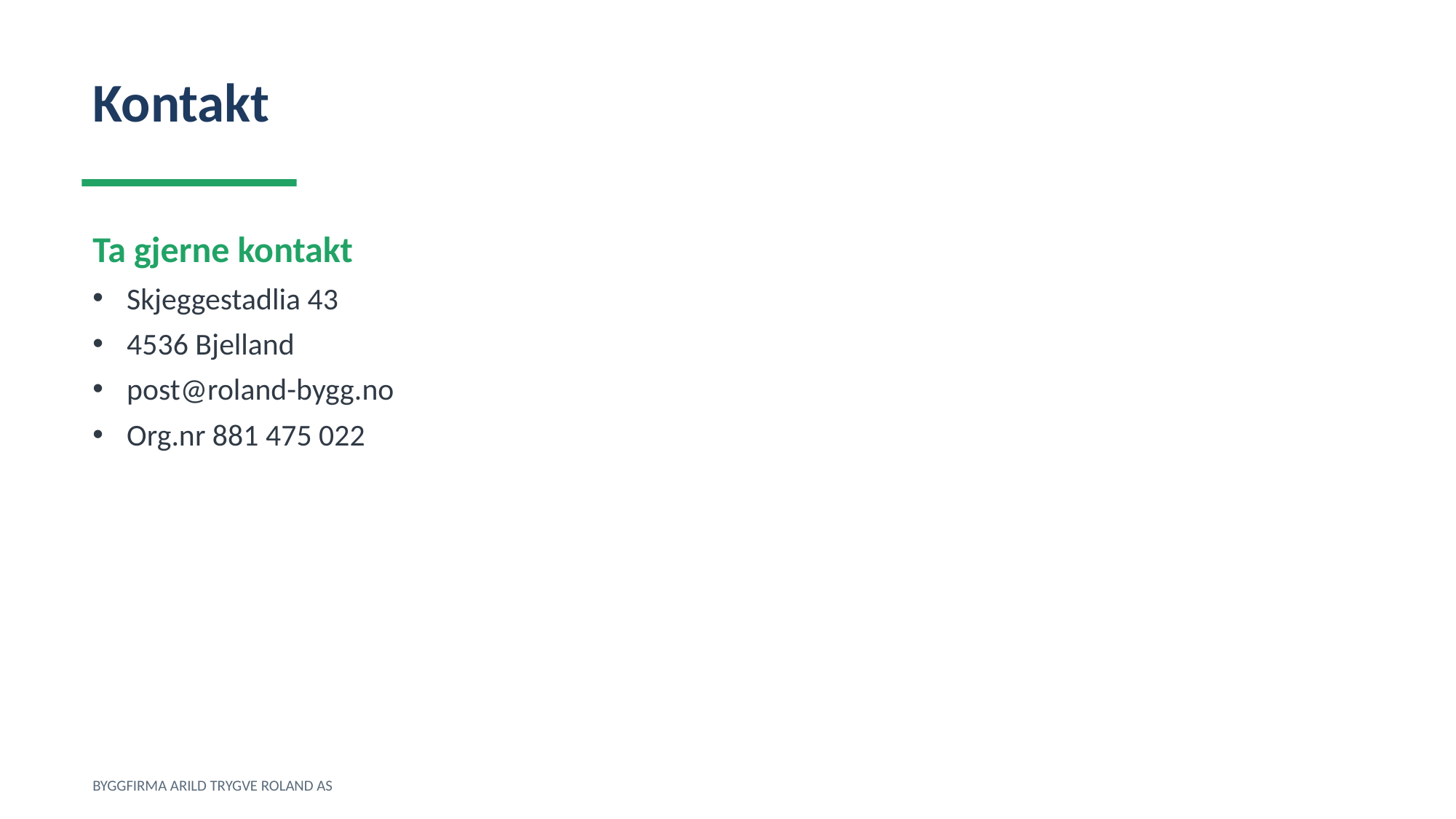

Kontakt

Ta gjerne kontakt
Skjeggestadlia 43
4536 Bjelland
post@roland-bygg.no
Org.nr 881 475 022
BYGGFIRMA ARILD TRYGVE ROLAND AS